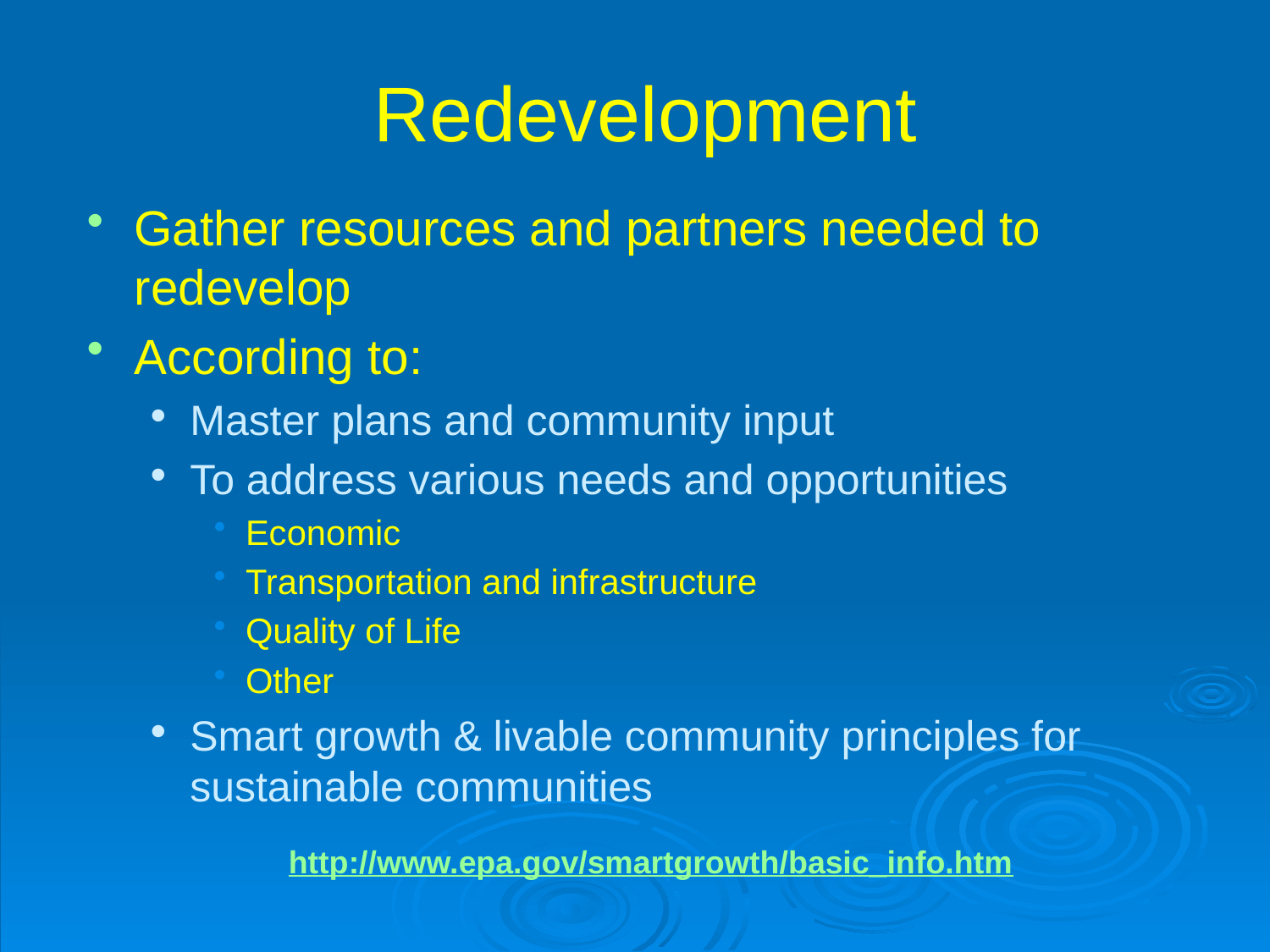

# Redevelopment
Gather resources and partners needed to redevelop
According to:
Master plans and community input
To address various needs and opportunities
Economic
Transportation and infrastructure
Quality of Life
Other
Smart growth & livable community principles for sustainable communities

http://www.epa.gov/smartgrowth/basic_info.htm